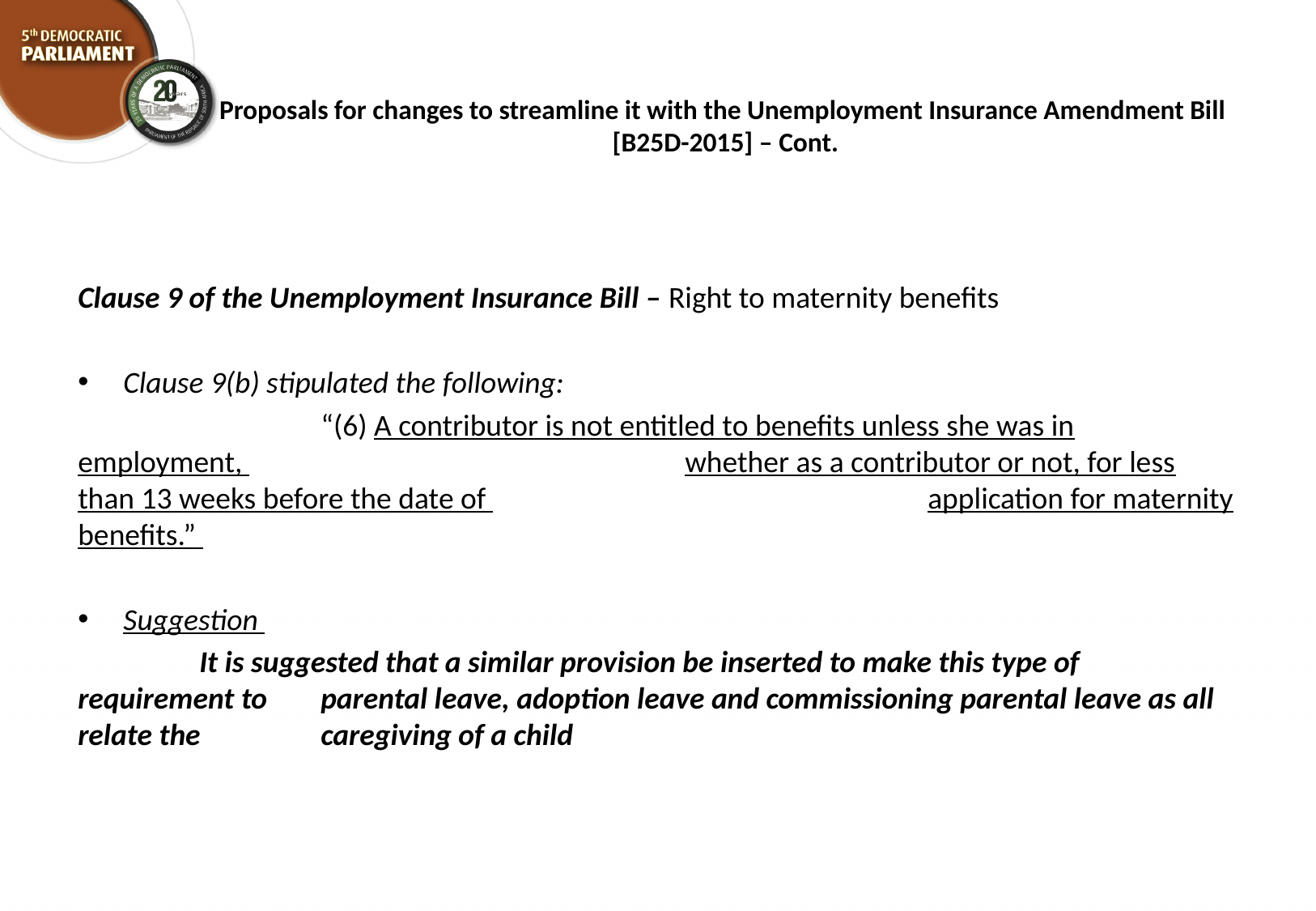

# Proposals for changes to streamline it with the Unemployment Insurance Amendment Bill [B25D-2015] – Cont.

Clause 9 of the Unemployment Insurance Bill – Right to maternity benefits

Clause 9(b) stipulated the following:
		“(6) A contributor is not entitled to benefits unless she was in employment, 				whether as a contributor or not, for less than 13 weeks before the date of 				application for maternity benefits.”

Suggestion
	It is suggested that a similar provision be inserted to make this type of requirement to 	parental leave, adoption leave and commissioning parental leave as all relate the 	caregiving of a child